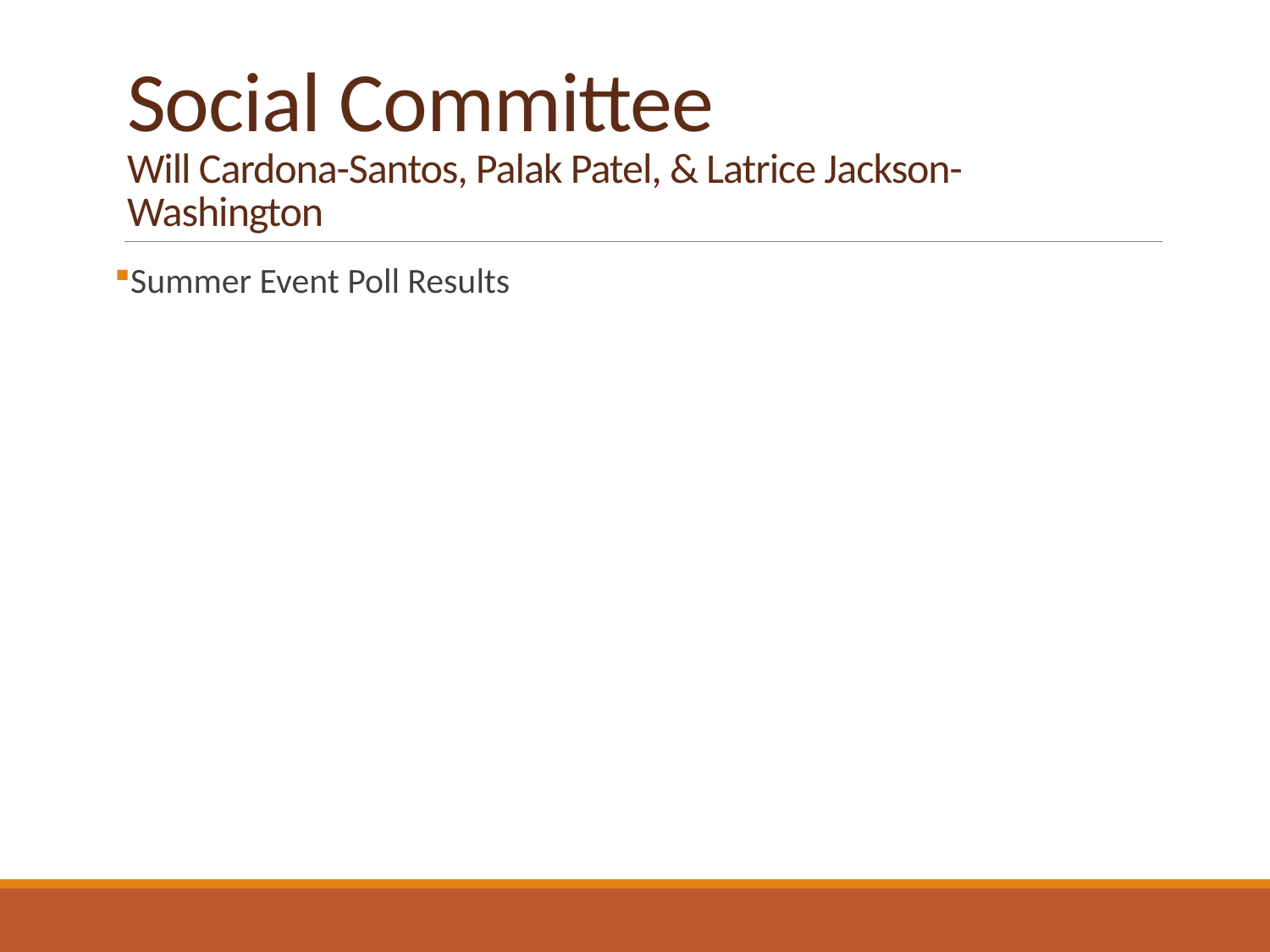

# Social Committee Will Cardona-Santos, Palak Patel, & Latrice Jackson-Washington
Summer Event Poll Results